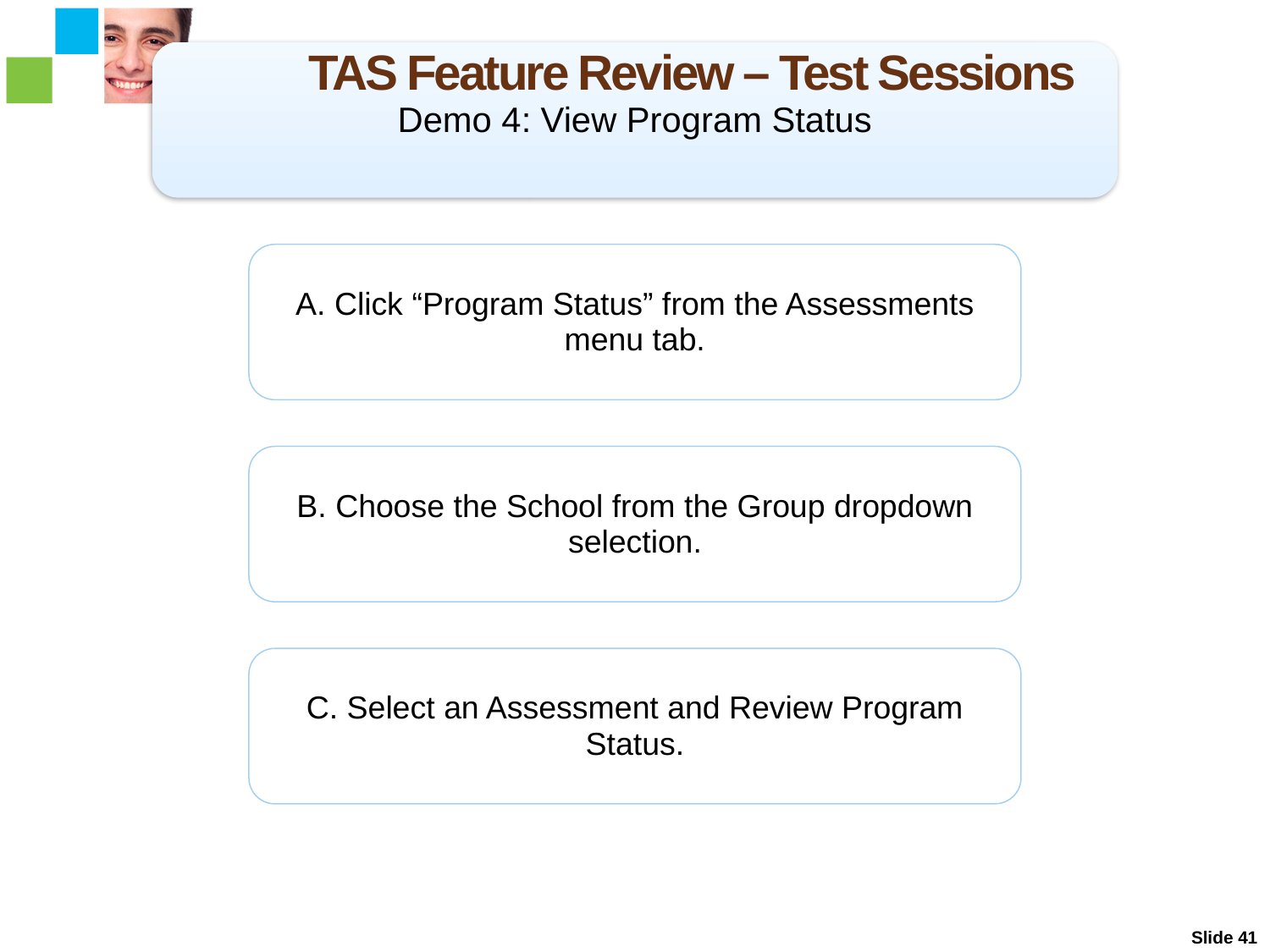

TAS Feature Review – Test Sessions
Demo 4: View Program Status
A. Click “Program Status” from the Assessments menu tab.
B. Choose the School from the Group dropdown selection.
C. Select an Assessment and Review Program Status.
Slide 41